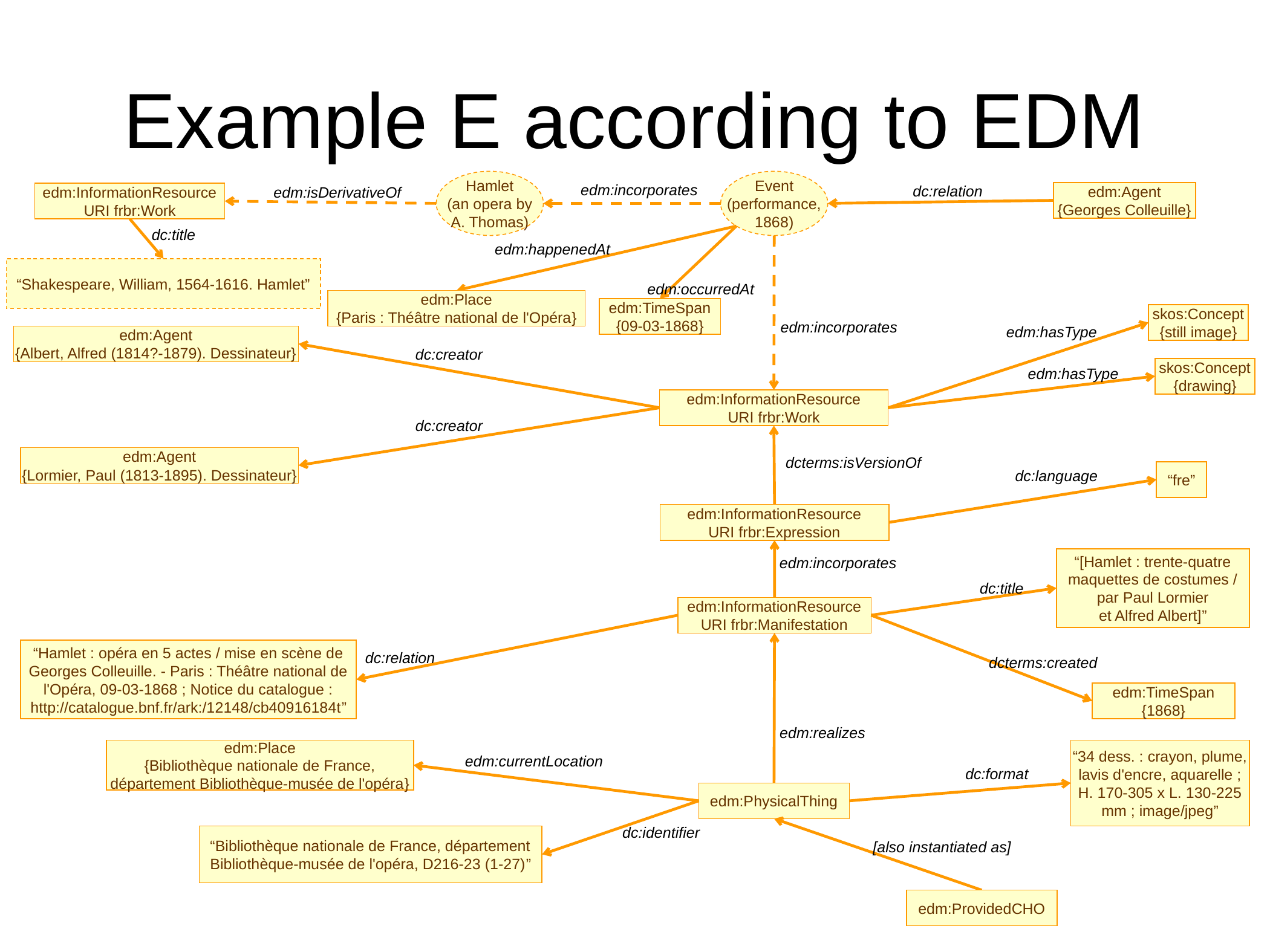

# Example E according to EDM
Hamlet
(an opera by
A. Thomas)
Event
(performance,
1868)
edm:incorporates
dc:relation
edm:isDerivativeOf
edm:Agent
{Georges Colleuille}
edm:InformationResource
URI frbr:Work
dc:title
edm:happenedAt
“Shakespeare, William, 1564-1616. Hamlet”
edm:occurredAt
edm:Place
{Paris : Théâtre national de l'Opéra}
edm:TimeSpan
{09-03-1868}
skos:Concept
{still image}
edm:incorporates
edm:hasType
edm:Agent
{Albert, Alfred (1814?-1879). Dessinateur}
dc:creator
skos:Concept
{drawing}
edm:hasType
edm:InformationResource
URI frbr:Work
dc:creator
edm:Agent
{Lormier, Paul (1813-1895). Dessinateur}
dcterms:isVersionOf
dc:language
“fre”
edm:InformationResource
URI frbr:Expression
edm:incorporates
“[Hamlet : trente-quatre
maquettes de costumes /
par Paul Lormier
et Alfred Albert]”
dc:title
edm:InformationResource
URI frbr:Manifestation
“Hamlet : opéra en 5 actes / mise en scène de
Georges Colleuille. - Paris : Théâtre national de
l'Opéra, 09-03-1868 ; Notice du catalogue :
http://catalogue.bnf.fr/ark:/12148/cb40916184t”
dc:relation
dcterms:created
edm:TimeSpan
{1868}
edm:realizes
edm:Place
{Bibliothèque nationale de France,
département Bibliothèque-musée de l'opéra}
“34 dess. : crayon, plume,
lavis d'encre, aquarelle ;
H. 170-305 x L. 130-225
mm ; image/jpeg”
edm:currentLocation
dc:format
edm:PhysicalThing
dc:identifier
“Bibliothèque nationale de France, département
Bibliothèque-musée de l'opéra, D216-23 (1-27)”
[also instantiated as]
edm:ProvidedCHO